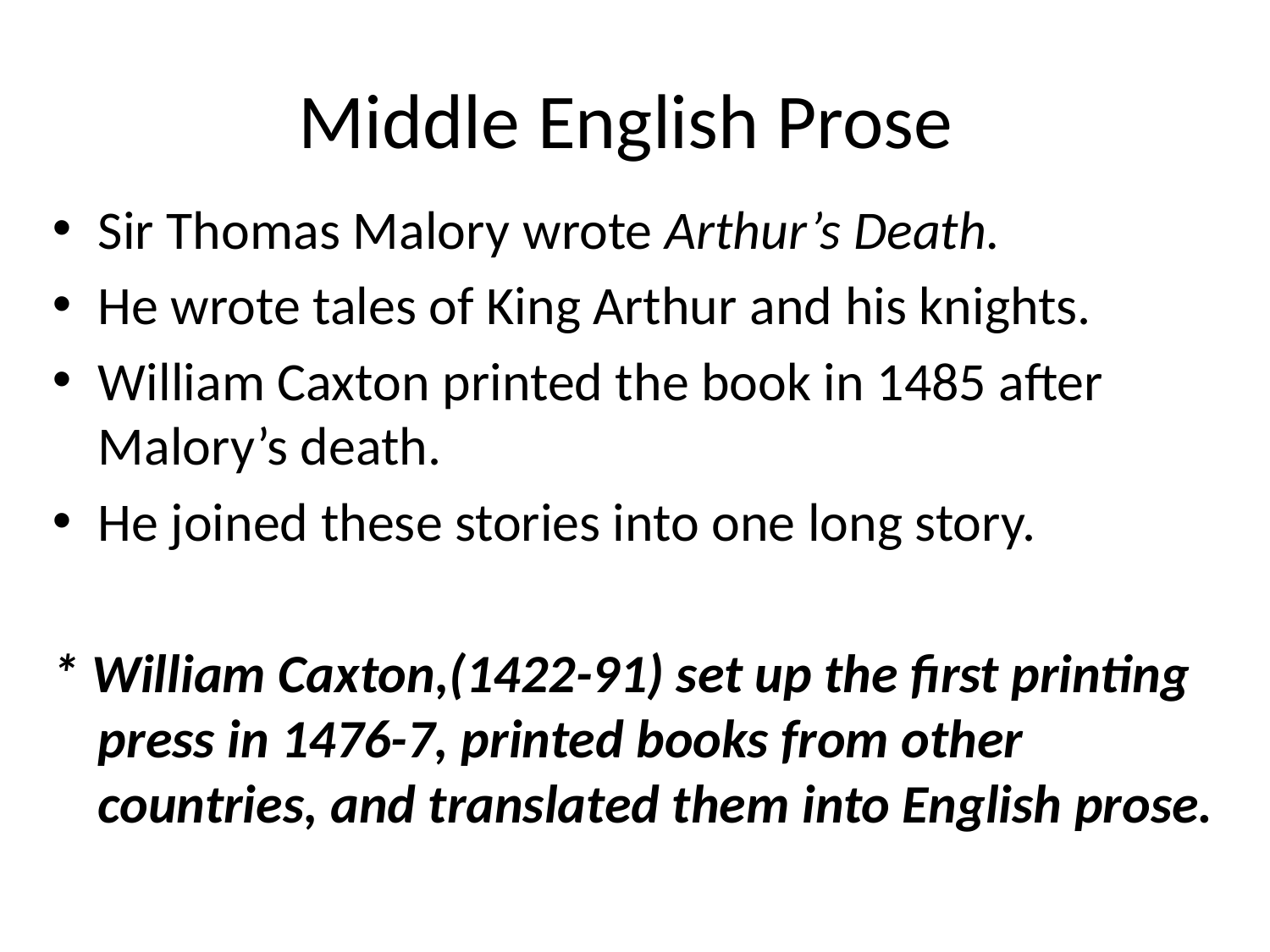

# Middle English Prose
Sir Thomas Malory wrote Arthur’s Death.
He wrote tales of King Arthur and his knights.
William Caxton printed the book in 1485 after Malory’s death.
He joined these stories into one long story.

* William Caxton,(1422-91) set up the first printing press in 1476-7, printed books from other countries, and translated them into English prose.